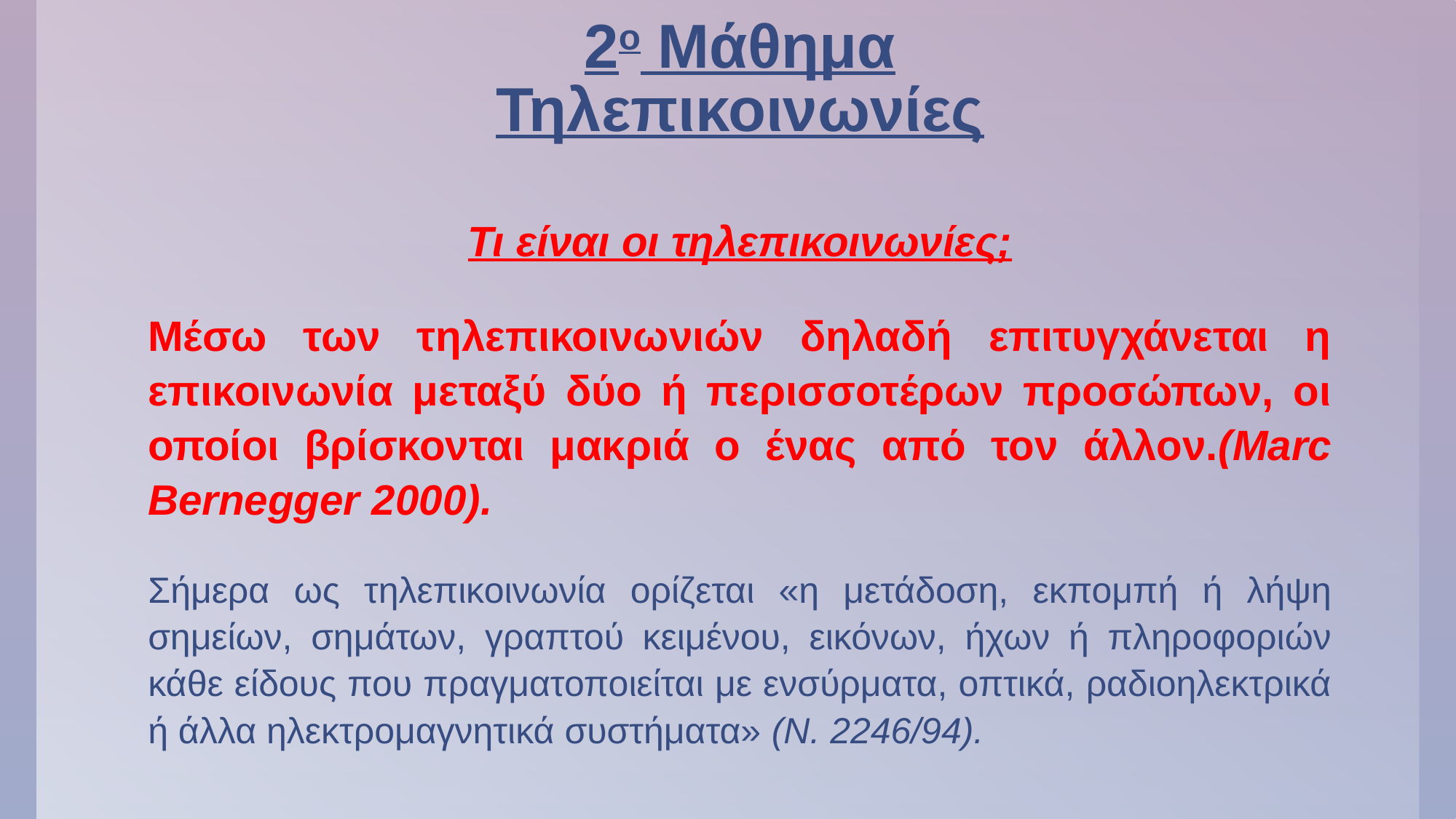

# 2ο Μάθημα Τηλεπικοινωνίες
Τι είναι οι τηλεπικοινωνίες;
Μέσω των τηλεπικοινωνιών δηλαδή επιτυγχάνεται η επικοινωνία μεταξύ δύο ή περισσοτέρων προσώπων, οι οποίοι βρίσκονται μακριά ο ένας από τον άλλον.(Marc Bernegger 2000).
Σήμερα ως τηλεπικοινωνία ορίζεται «η μετάδοση, εκπομπή ή λήψη σημείων, σημάτων, γραπτού κειμένου, εικόνων, ήχων ή πληροφοριών κάθε είδους που πραγματοποιείται με ενσύρματα, οπτικά, ραδιοηλεκτρικά ή άλλα ηλεκτρομαγνητικά συστήματα» (Ν. 2246/94).